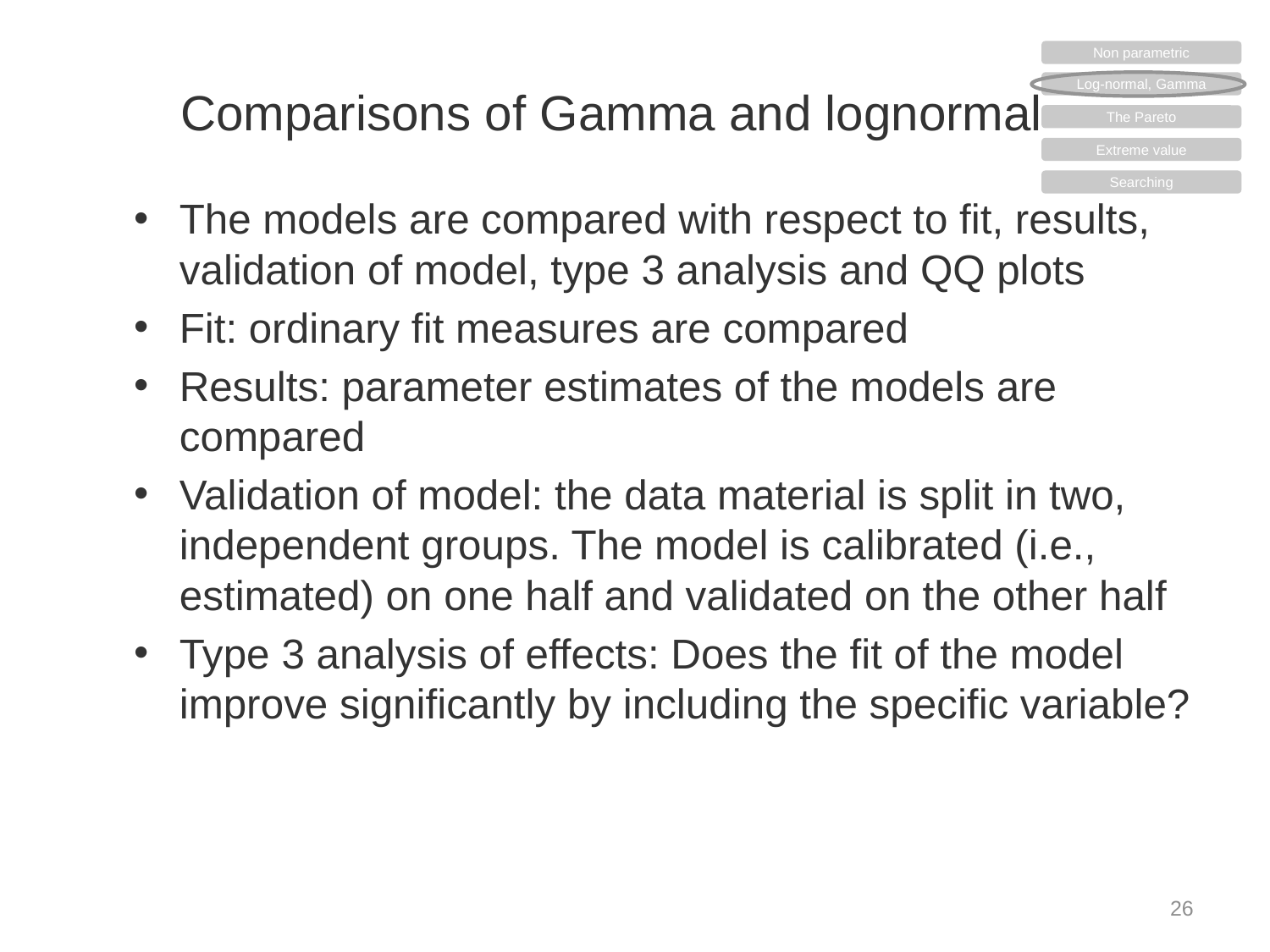

Non parametric
Log-normal, Gamma
The Pareto
Extreme value
Searching
# Comparisons of Gamma and lognormal

The models are compared with respect to fit, results, validation of model, type 3 analysis and QQ plots
Fit: ordinary fit measures are compared
Results: parameter estimates of the models are compared
Validation of model: the data material is split in two, independent groups. The model is calibrated (i.e., estimated) on one half and validated on the other half
Type 3 analysis of effects: Does the fit of the model improve significantly by including the specific variable?
26